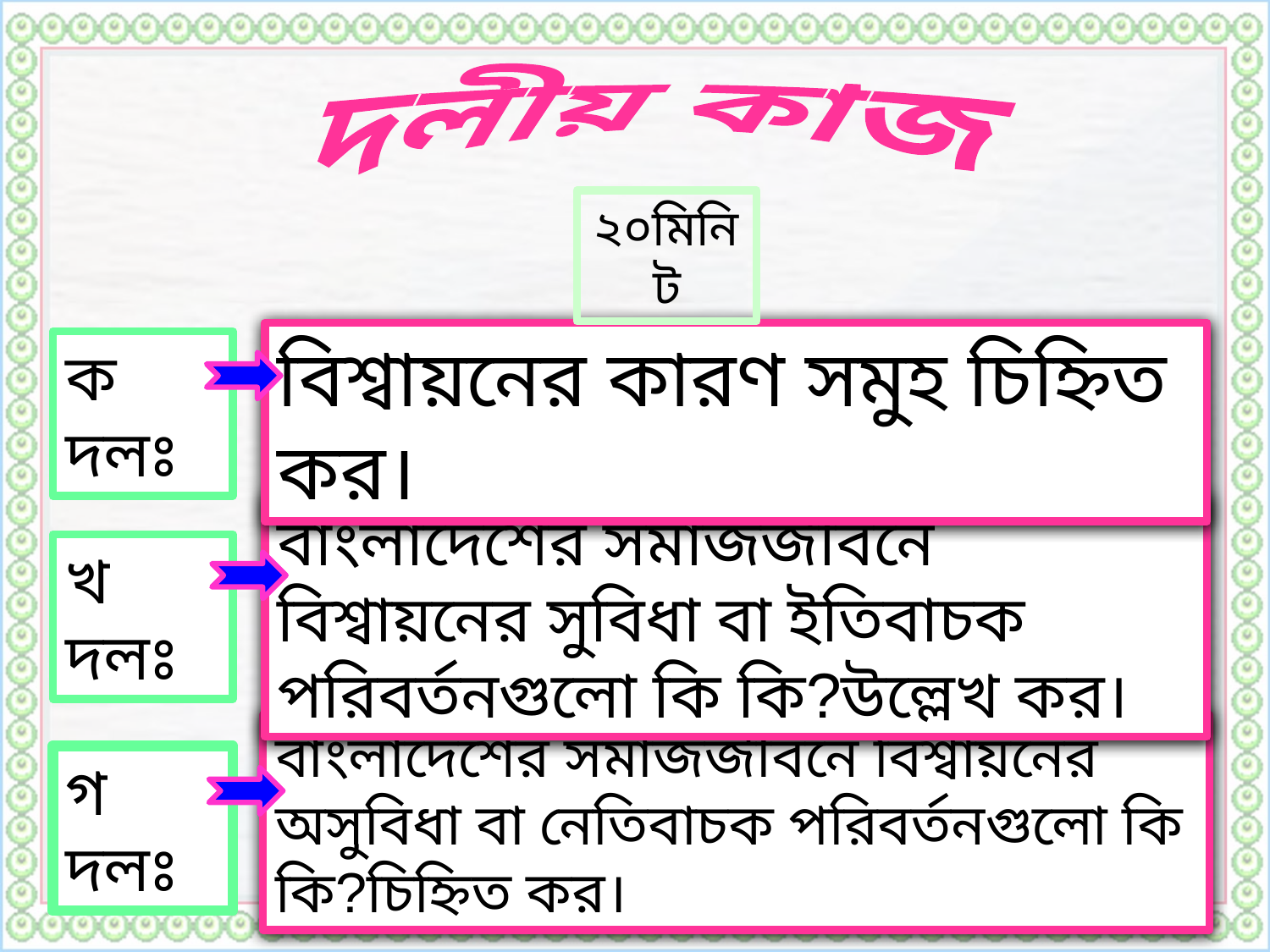

দলীয় কাজ
২০মিনিট
বিশ্বায়নের কারণ সমুহ চিহ্নিত কর।
ক দলঃ

বাংলাদেশের সমাজজীবনে বিশ্বায়নের সুবিধা বা ইতিবাচক পরিবর্তনগুলো কি কি?উল্লেখ কর।
খ দলঃ

বাংলাদেশের সমাজজীবনে বিশ্বায়নের অসুবিধা বা নেতিবাচক পরিবর্তনগুলো কি কি?চিহ্নিত কর।
গ দলঃ